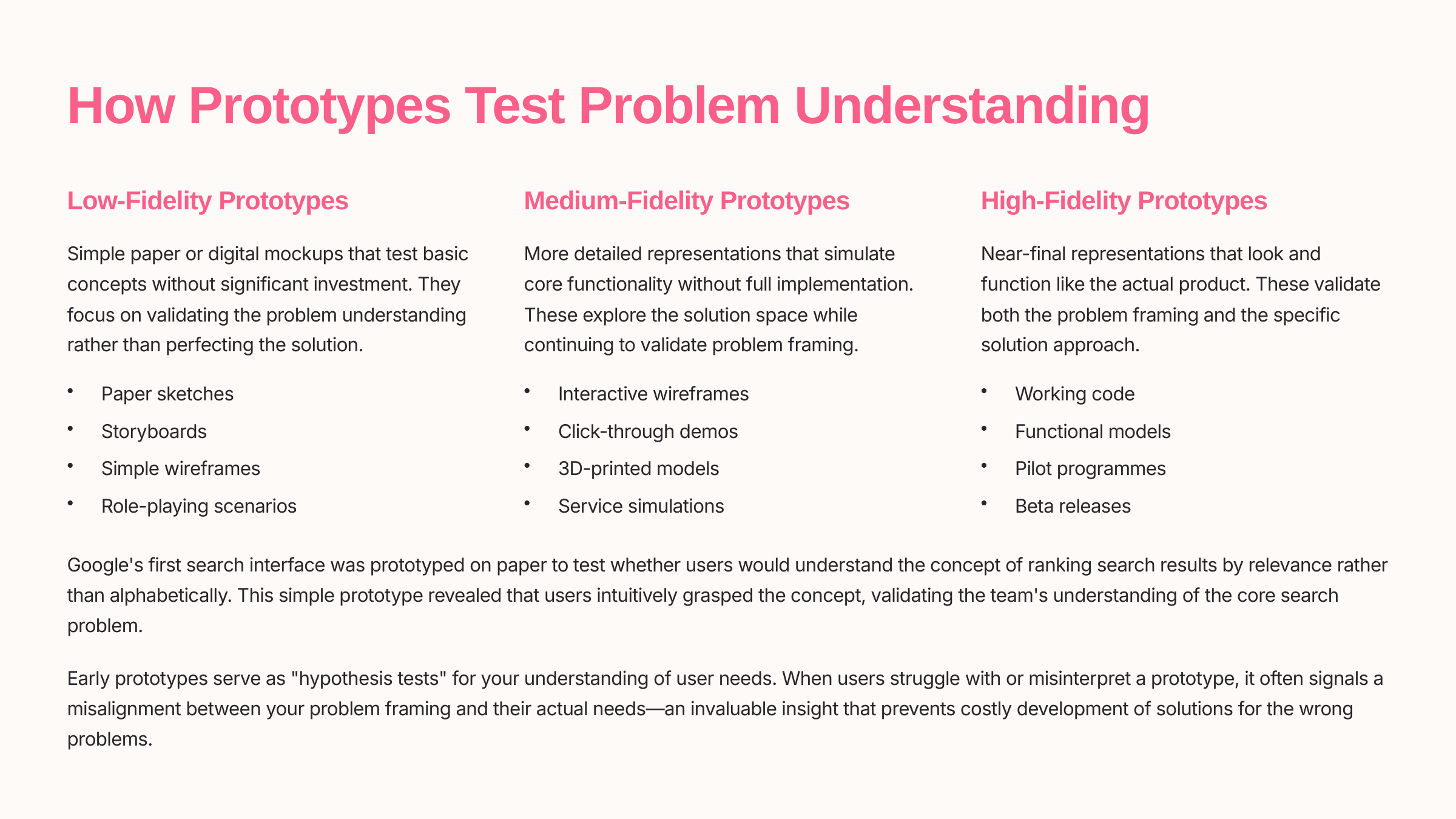

How Prototypes Test Problem Understanding
Low-Fidelity Prototypes
Medium-Fidelity Prototypes
High-Fidelity Prototypes
Simple paper or digital mockups that test basic concepts without significant investment. They focus on validating the problem understanding rather than perfecting the solution.
More detailed representations that simulate core functionality without full implementation. These explore the solution space while continuing to validate problem framing.
Near-final representations that look and function like the actual product. These validate both the problem framing and the specific solution approach.
Paper sketches
Interactive wireframes
Working code
Storyboards
Click-through demos
Functional models
Simple wireframes
3D-printed models
Pilot programmes
Role-playing scenarios
Service simulations
Beta releases
Google's first search interface was prototyped on paper to test whether users would understand the concept of ranking search results by relevance rather than alphabetically. This simple prototype revealed that users intuitively grasped the concept, validating the team's understanding of the core search problem.
Early prototypes serve as "hypothesis tests" for your understanding of user needs. When users struggle with or misinterpret a prototype, it often signals a misalignment between your problem framing and their actual needs—an invaluable insight that prevents costly development of solutions for the wrong problems.